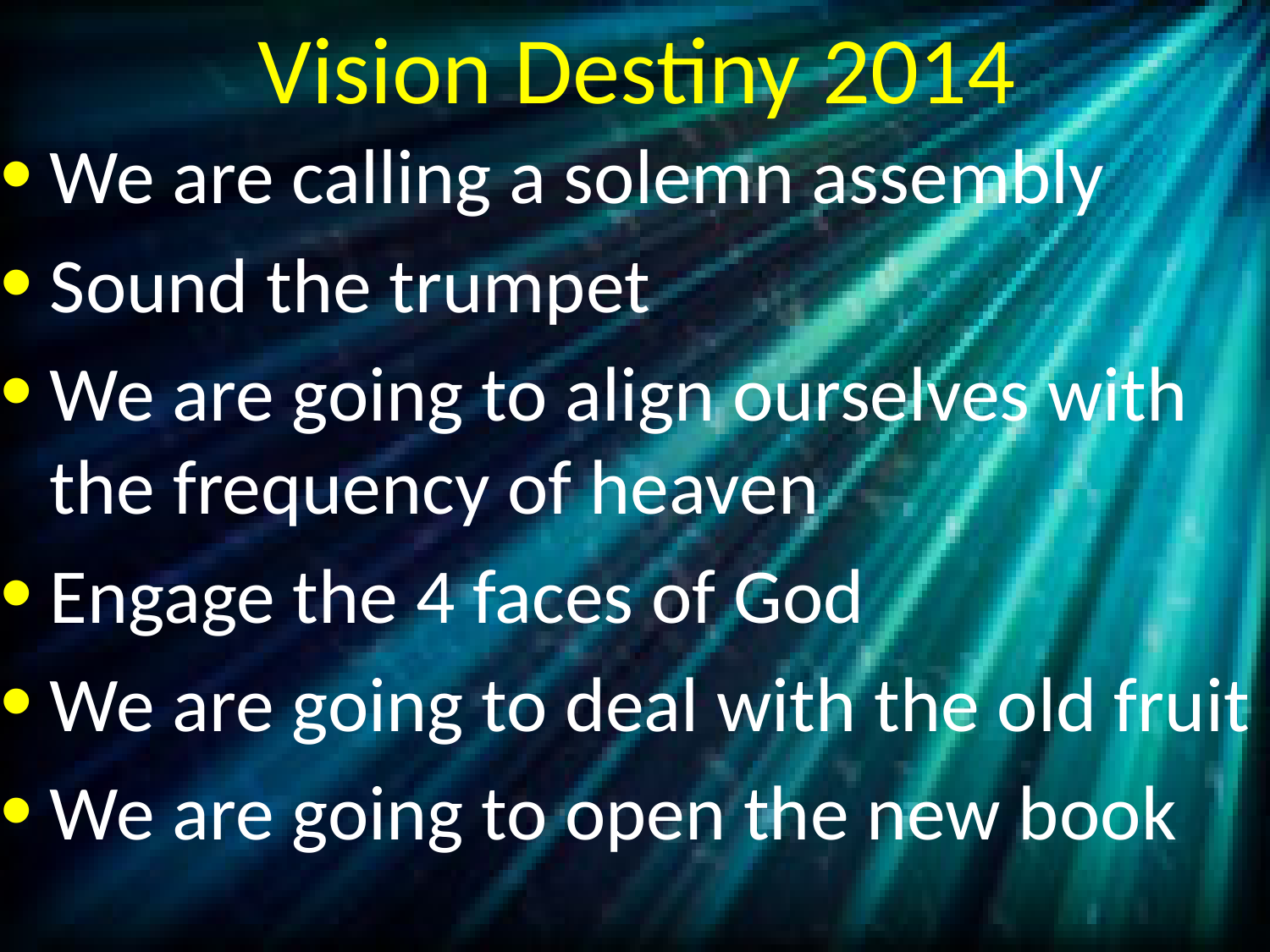

# Vision Destiny 2014
We are calling a solemn assembly
Sound the trumpet
We are going to align ourselves with the frequency of heaven
Engage the 4 faces of God
We are going to deal with the old fruit
We are going to open the new book